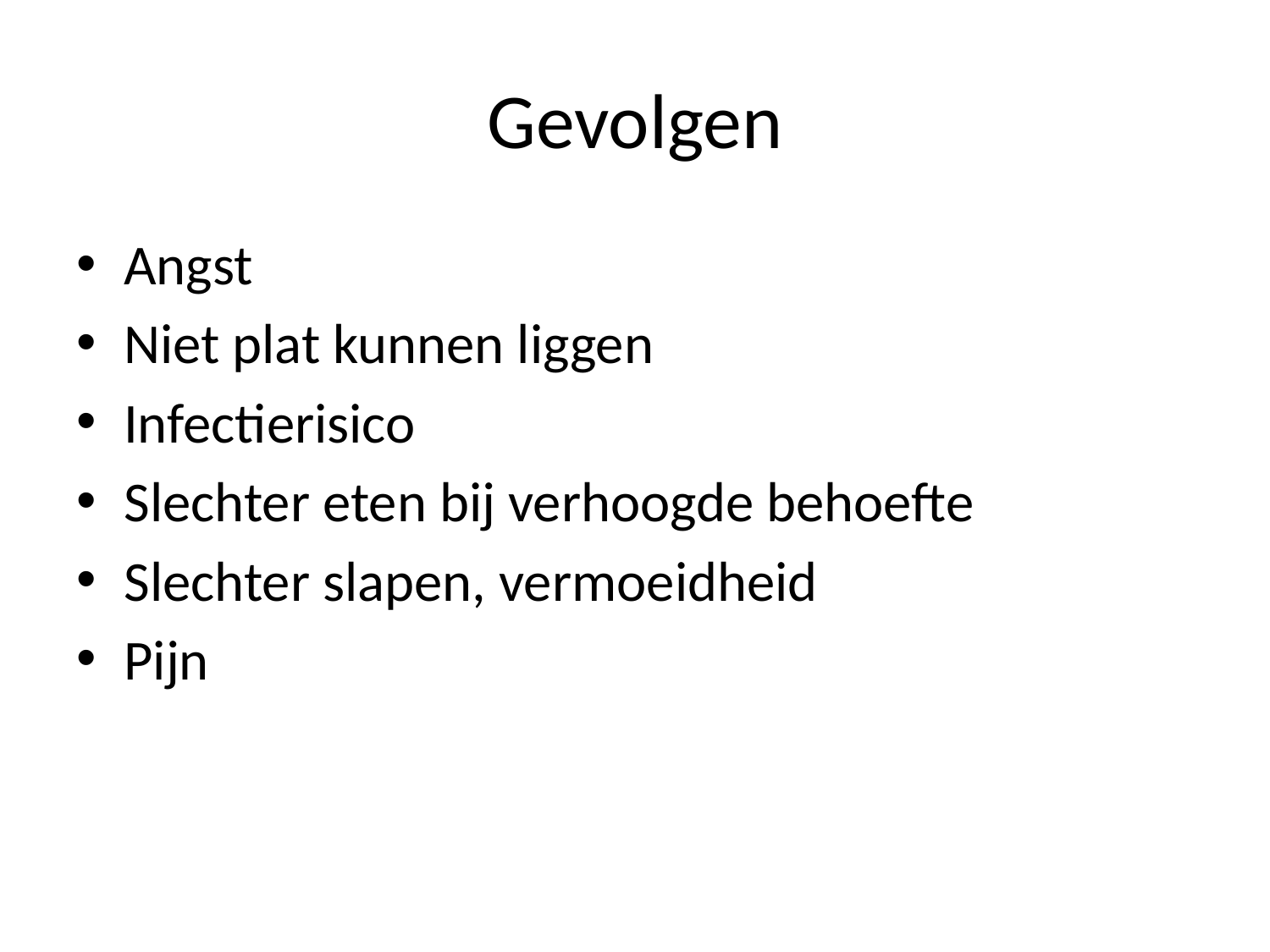

# Gevolgen
Angst
Niet plat kunnen liggen
Infectierisico
Slechter eten bij verhoogde behoefte
Slechter slapen, vermoeidheid
Pijn